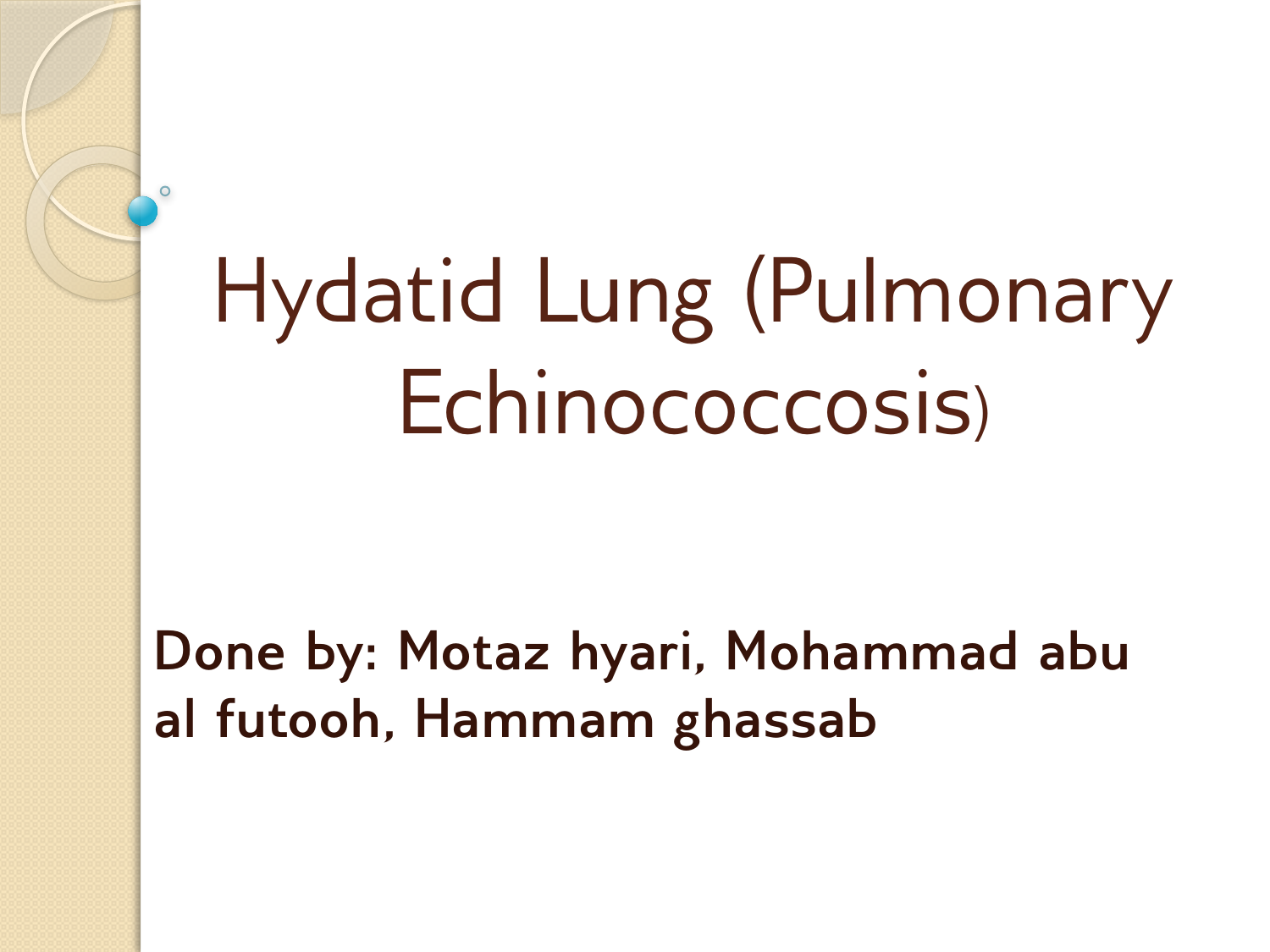

# Hydatid Lung (Pulmonary Echinococcosis)
Done by: Motaz hyari, Mohammad abu al futooh, Hammam ghassab